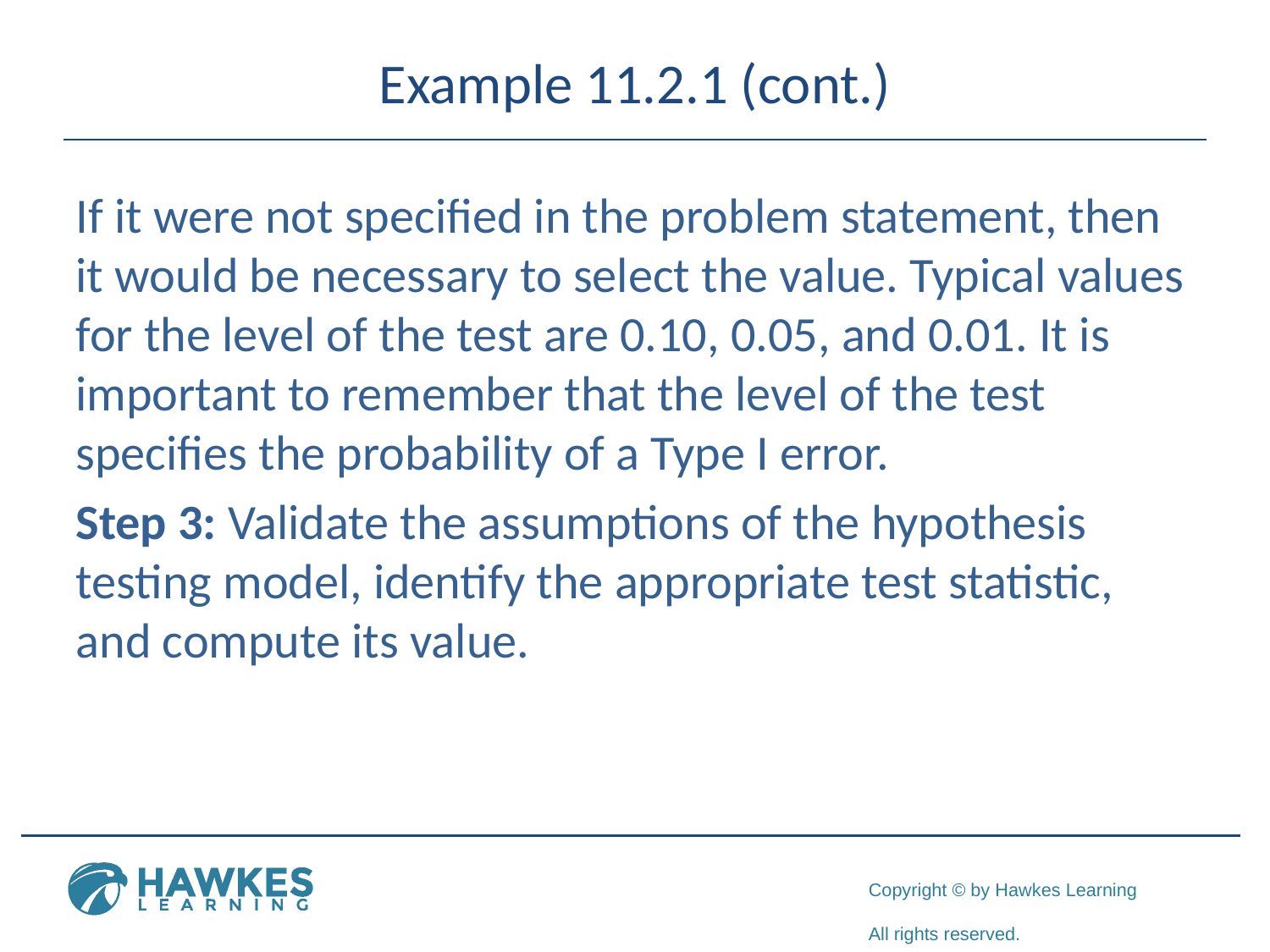

# Example 11.2.1 (cont.)
If it were not specified in the problem statement, then it would be necessary to select the value. Typical values for the level of the test are 0.10, 0.05, and 0.01. It is important to remember that the level of the test specifies the probability of a Type I error.
Step 3: Validate the assumptions of the hypothesis testing model, identify the appropriate test statistic, and compute its value.